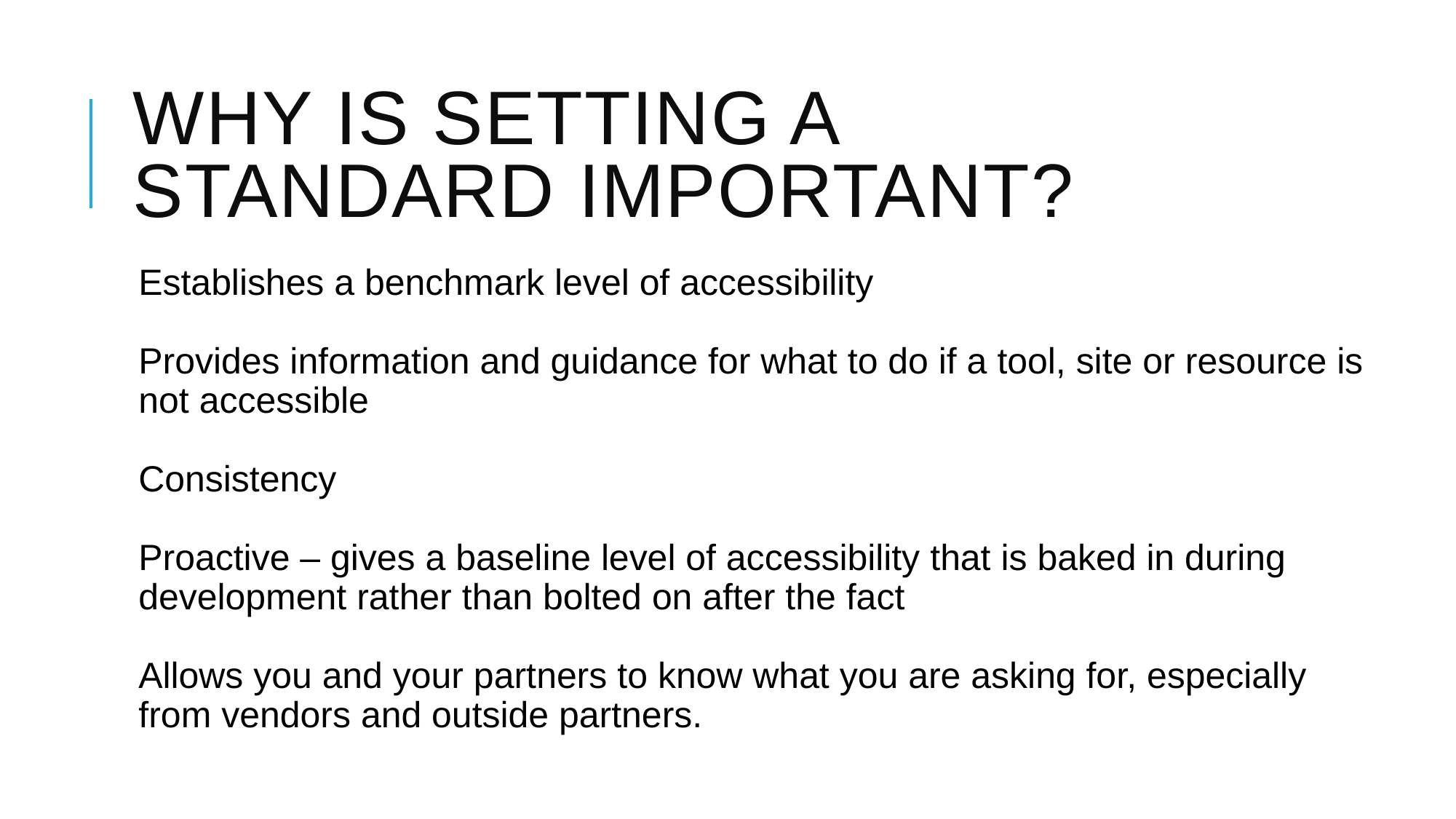

# Why is setting a standard important?
Establishes a benchmark level of accessibility
Provides information and guidance for what to do if a tool, site or resource is not accessible
Consistency
Proactive – gives a baseline level of accessibility that is baked in during development rather than bolted on after the fact
Allows you and your partners to know what you are asking for, especially from vendors and outside partners.